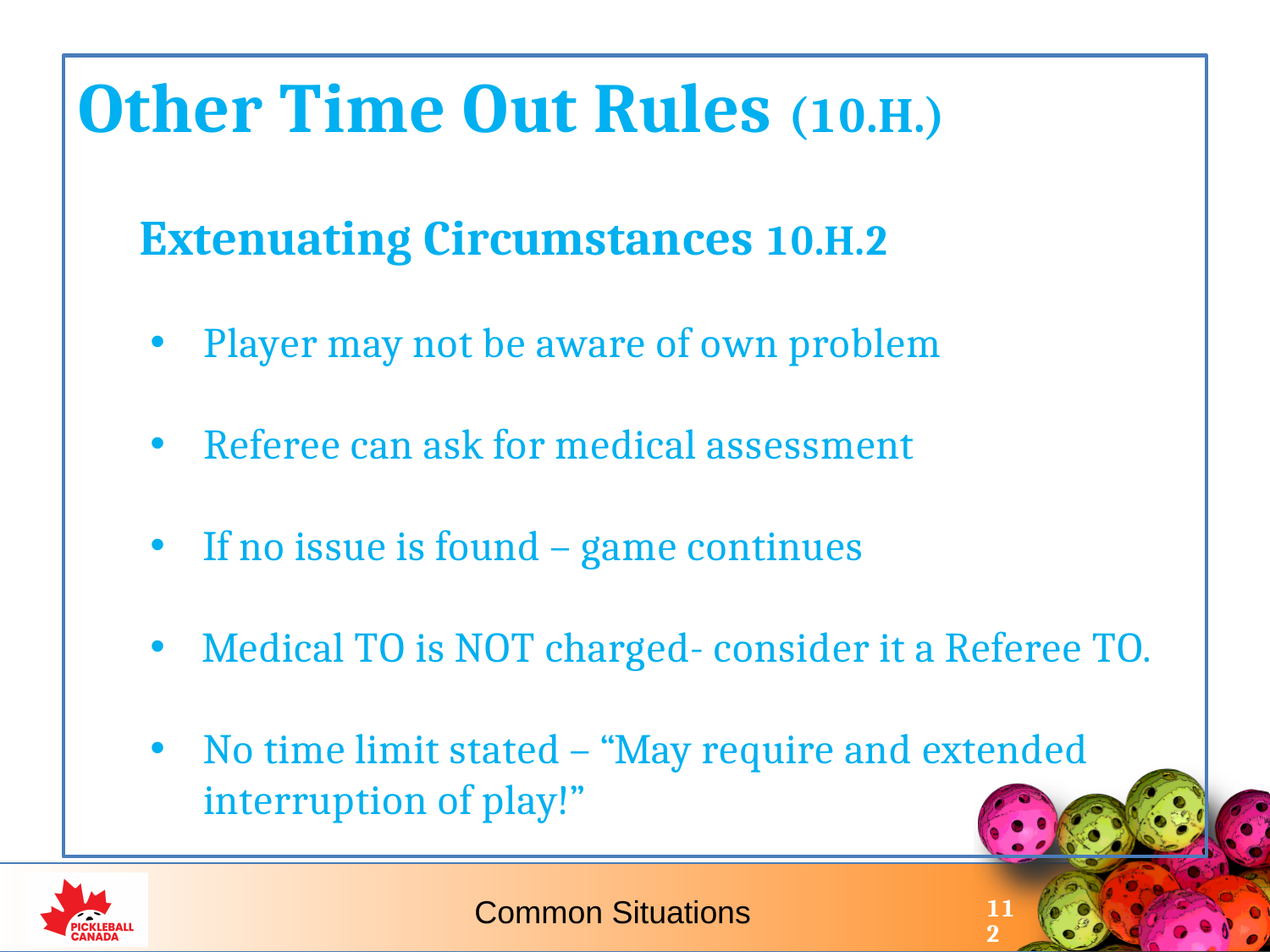

Other Time Out Rules (10.H.)

Extenuating Circumstances 10.H.2

Player may not be aware of own problem

Referee can ask for medical assessment

If no issue is found – game continues

Medical TO is NOT charged- consider it a Referee TO.

No time limit stated – “May require and extended interruption of play!”